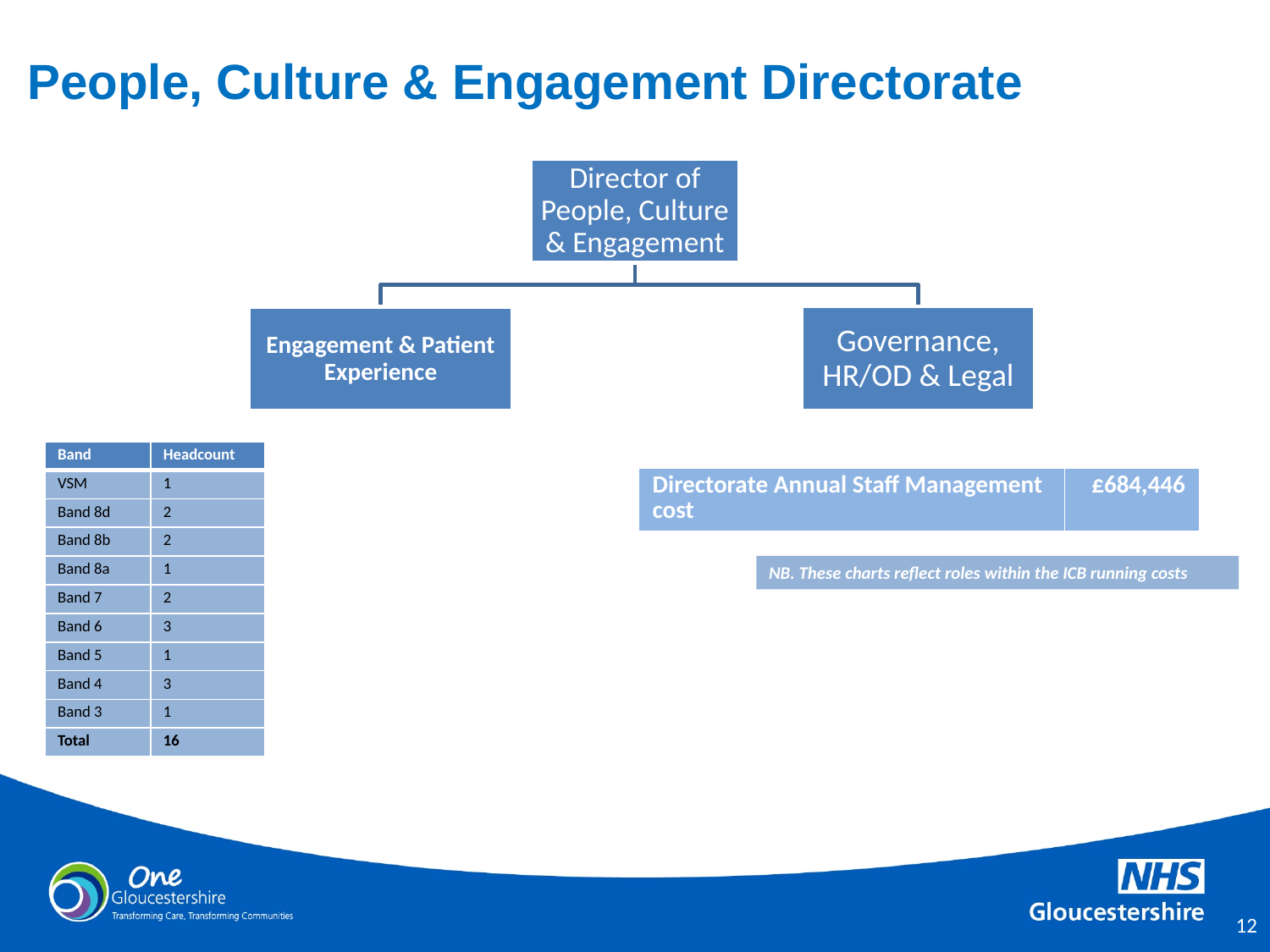

# People, Culture & Engagement Directorate
Director of People, Culture & Engagement
Engagement & Patient Experience
Governance, HR/OD & Legal
| Band | Headcount |
| --- | --- |
| VSM | 1 |
| Band 8d | 2 |
| Band 8b | 2 |
| Band 8a | 1 |
| Band 7 | 2 |
| Band 6 | 3 |
| Band 5 | 1 |
| Band 4 | 3 |
| Band 3 | 1 |
| Total | 16 |
| Directorate Annual Staff Management cost | £684,446 |
| --- | --- |
NB. These charts reflect roles within the ICB running costs
12